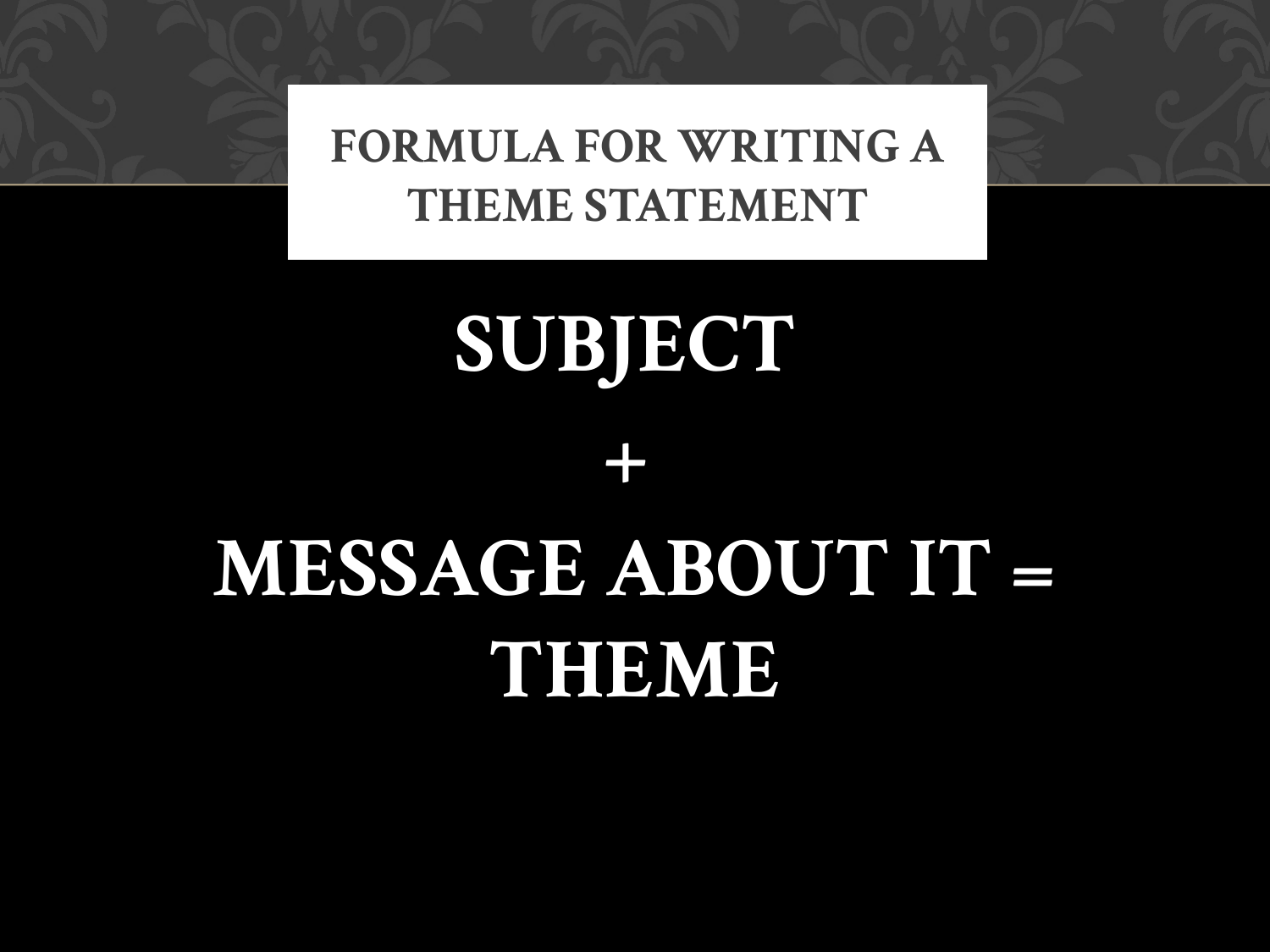

# FORMULA FOR WRITING A THEME STATEMENT
SUBJECT
+
MESSAGE ABOUT IT = THEME